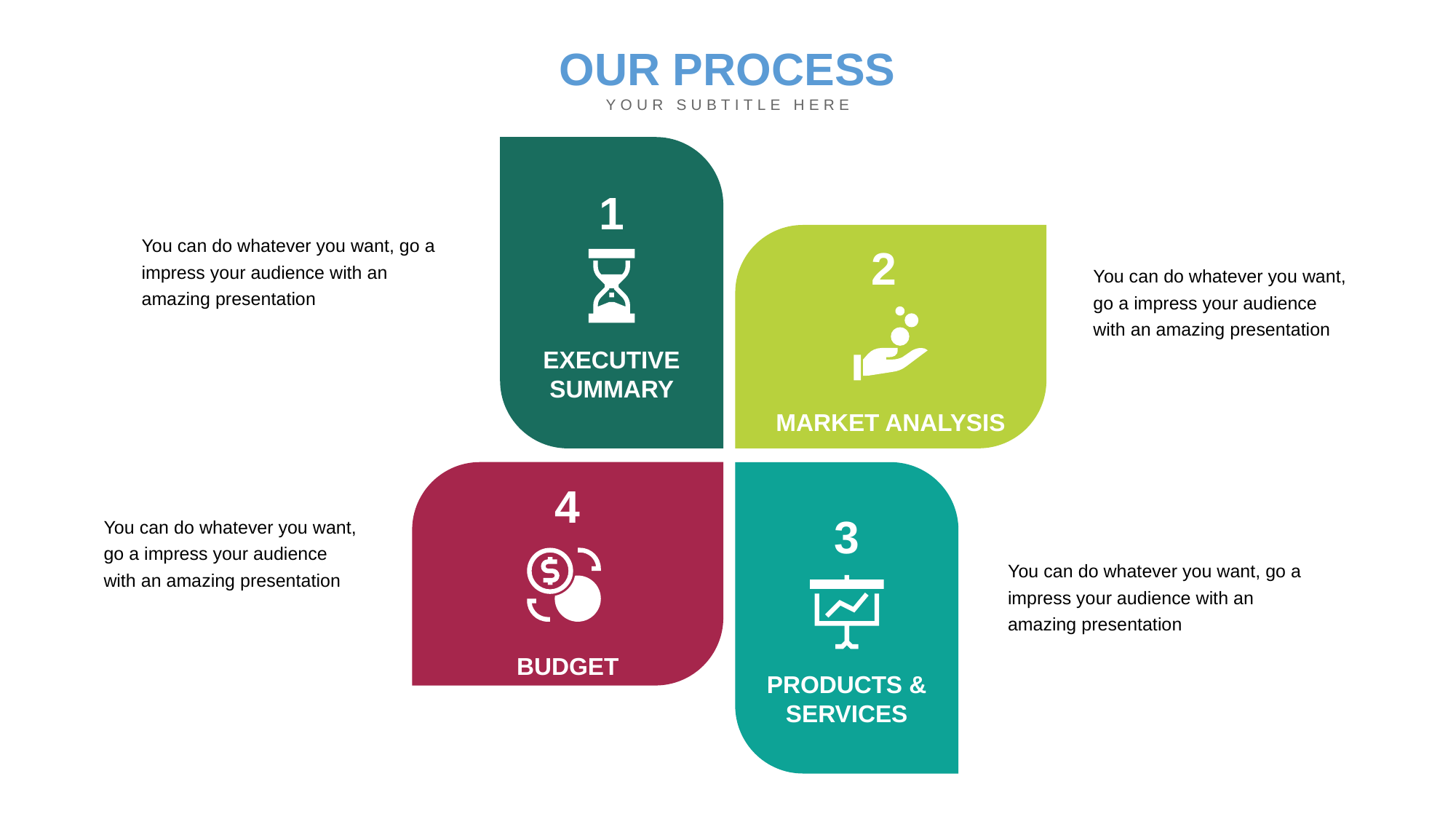

OUR PROCESS
YOUR SUBTITLE HERE
1

You can do whatever you want, go a impress your audience with an amazing presentation

2

You can do whatever you want, go a impress your audience with an amazing presentation

EXECUTIVE
SUMMARY
MARKET ANALYSIS

4
3
You can do whatever you want, go a impress your audience with an amazing presentation

You can do whatever you want, go a impress your audience with an amazing presentation

BUDGET
PRODUCTS &
SERVICES